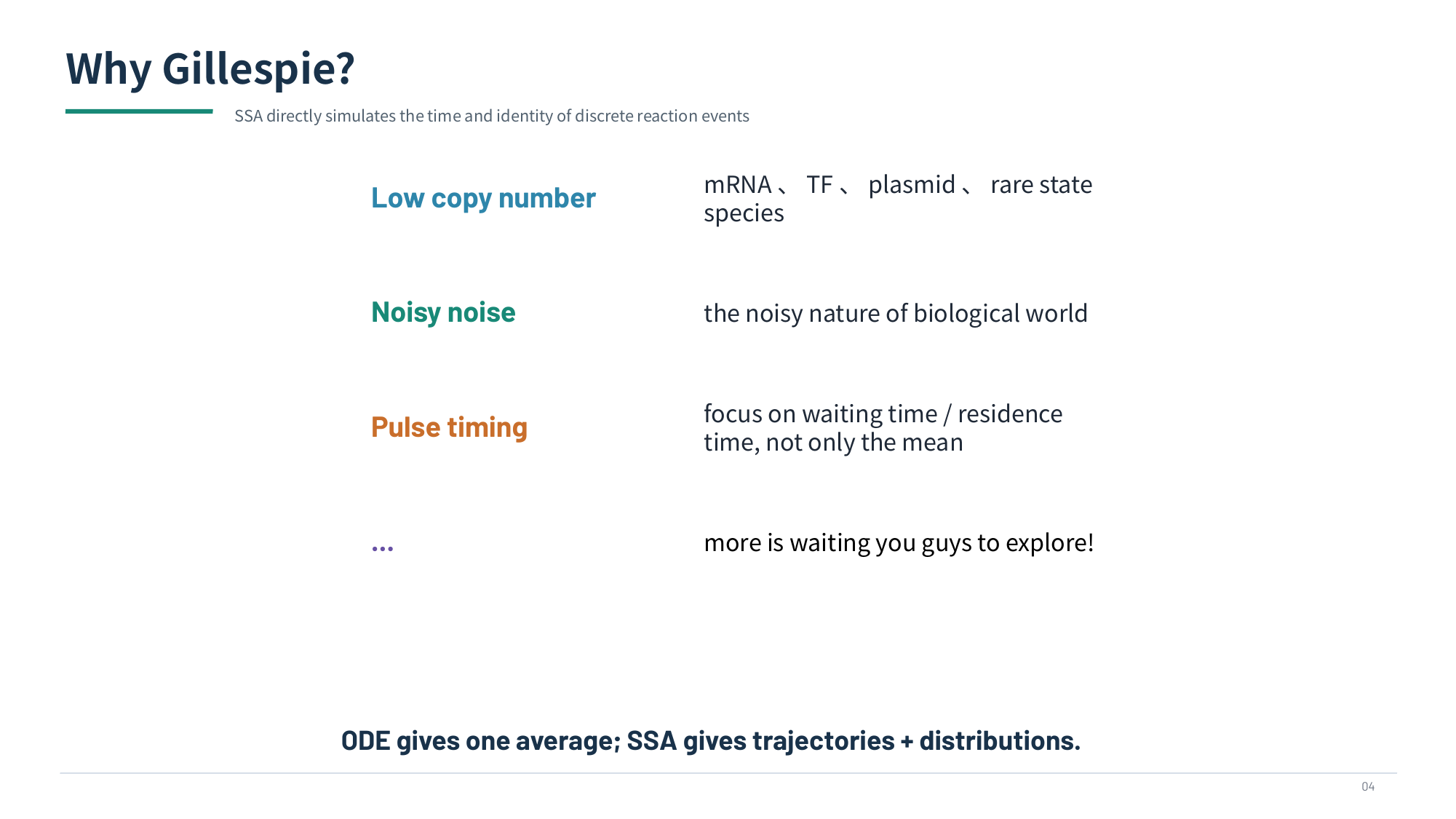

Why Gillespie?
SSA directly simulates the time and identity of discrete reaction events

Low copy number
mRNA、TF、plasmid、rare state species
Noisy noise
the noisy nature of biological world
Pulse timing
focus on waiting time / residence time, not only the mean
...
more is waiting you guys to explore!
ODE gives one average; SSA gives trajectories + distributions.

04